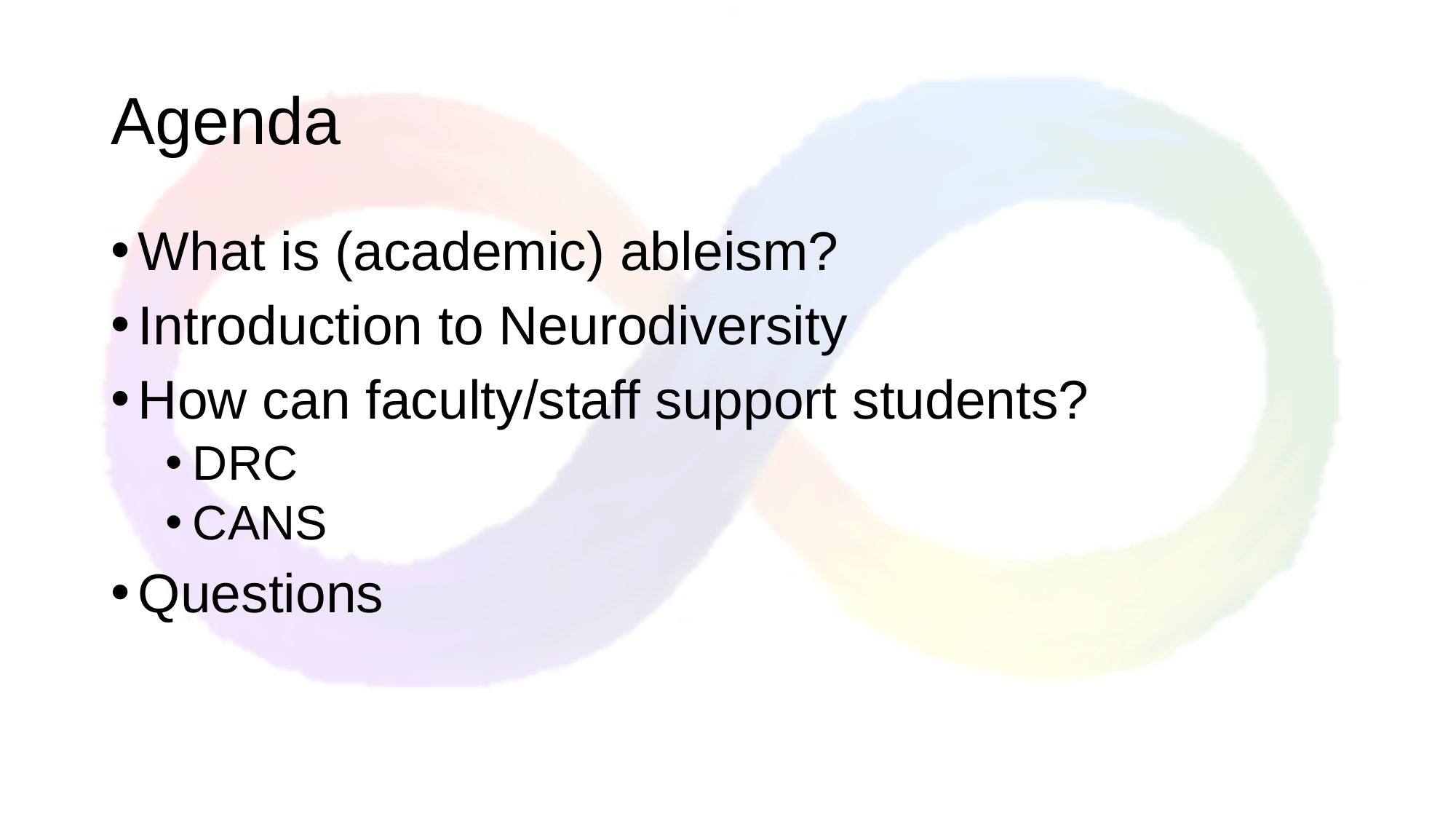

# Agenda
What is (academic) ableism?
Introduction to Neurodiversity
How can faculty/staff support students?
DRC
CANS
Questions